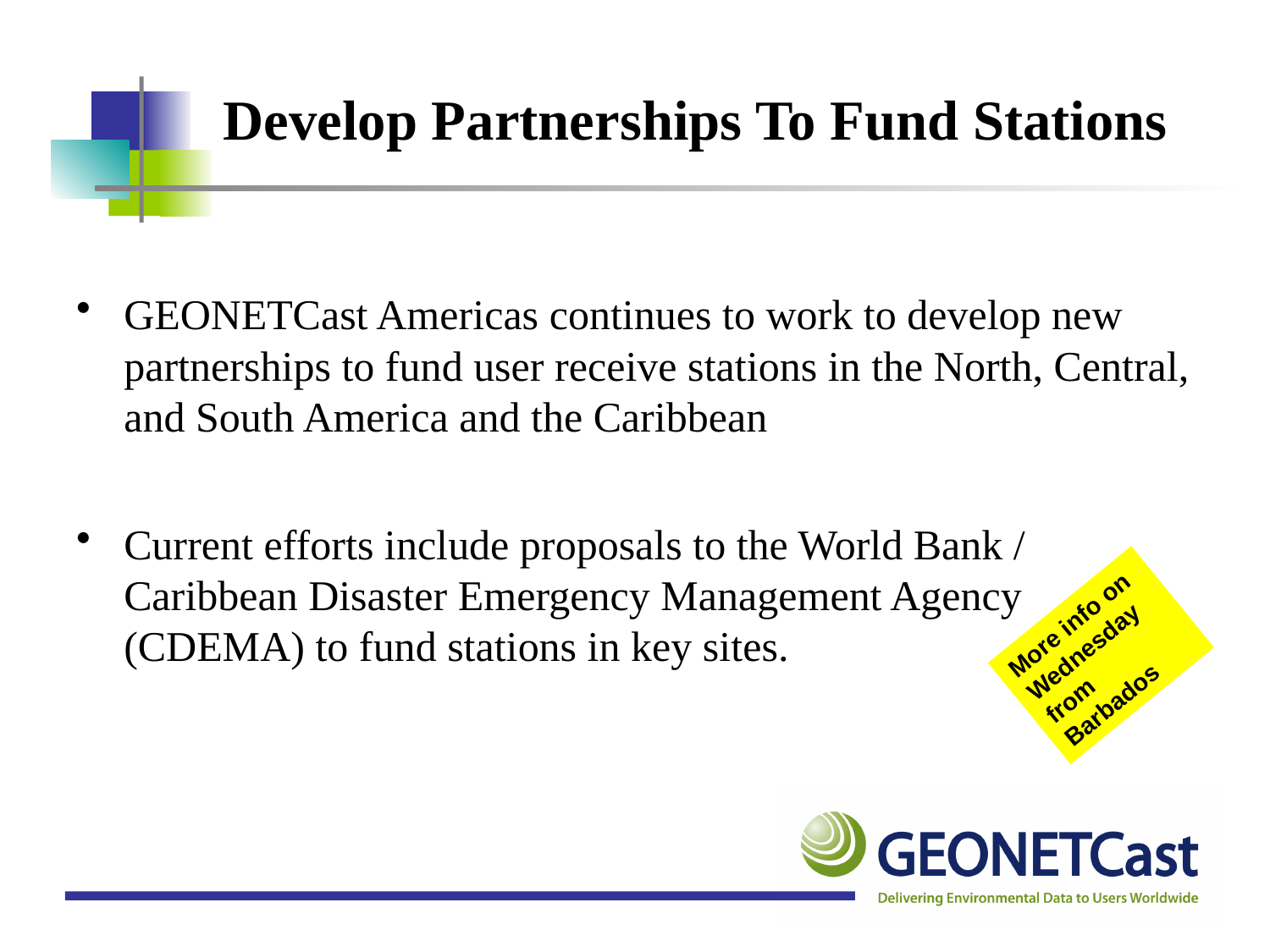

# Develop Partnerships To Fund Stations

GEONETCast Americas continues to work to develop new partnerships to fund user receive stations in the North, Central, and South America and the Caribbean

Current efforts include proposals to the World Bank /  Caribbean Disaster Emergency Management Agency (CDEMA) to fund stations in key sites.

More info on Wednesday from Barbados